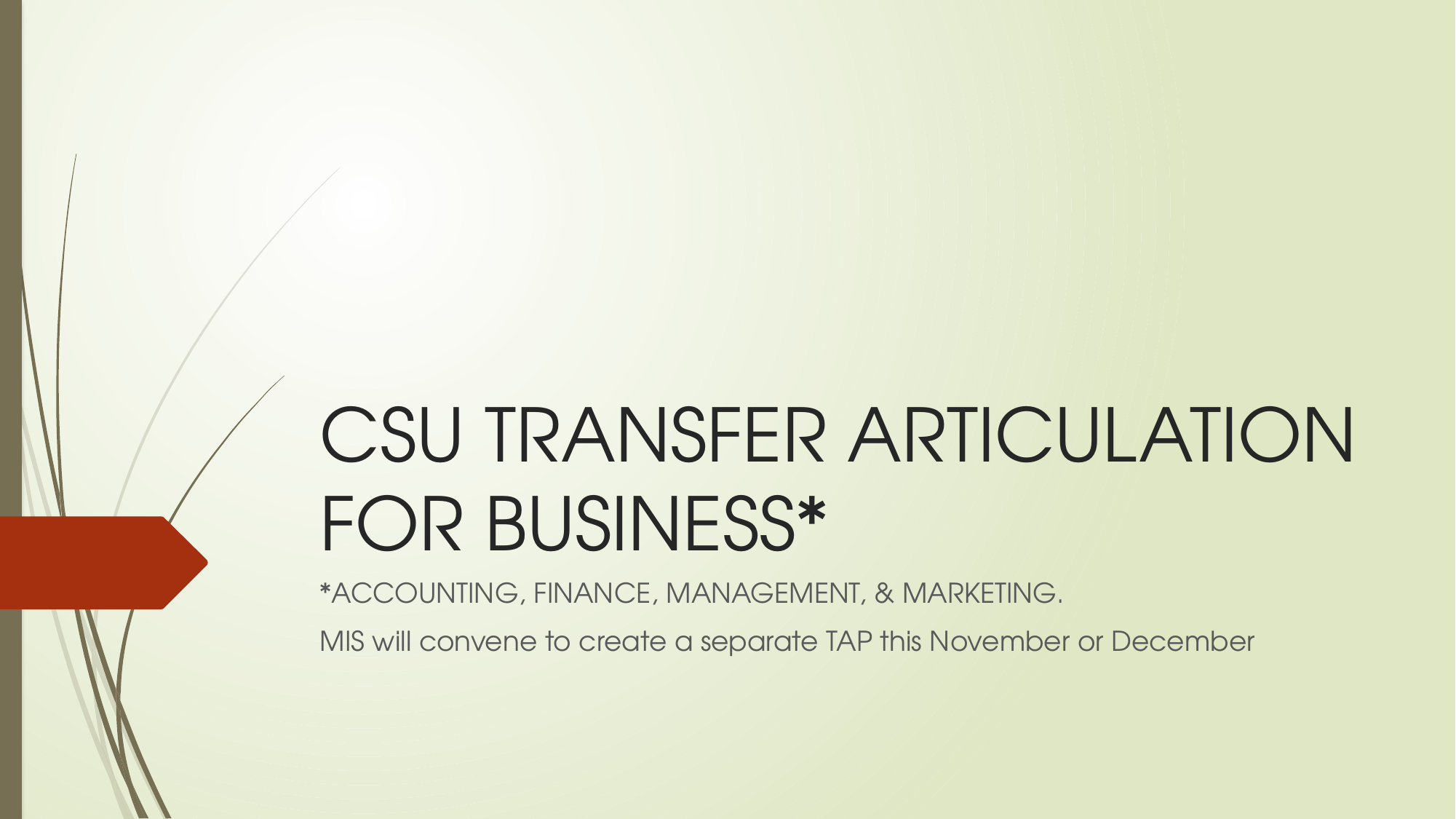

# CSU TRANSFER ARTICULATION FOR BUSINESS*
*ACCOUNTING, FINANCE, MANAGEMENT, & MARKETING.
MIS will convene to create a separate TAP this November or December